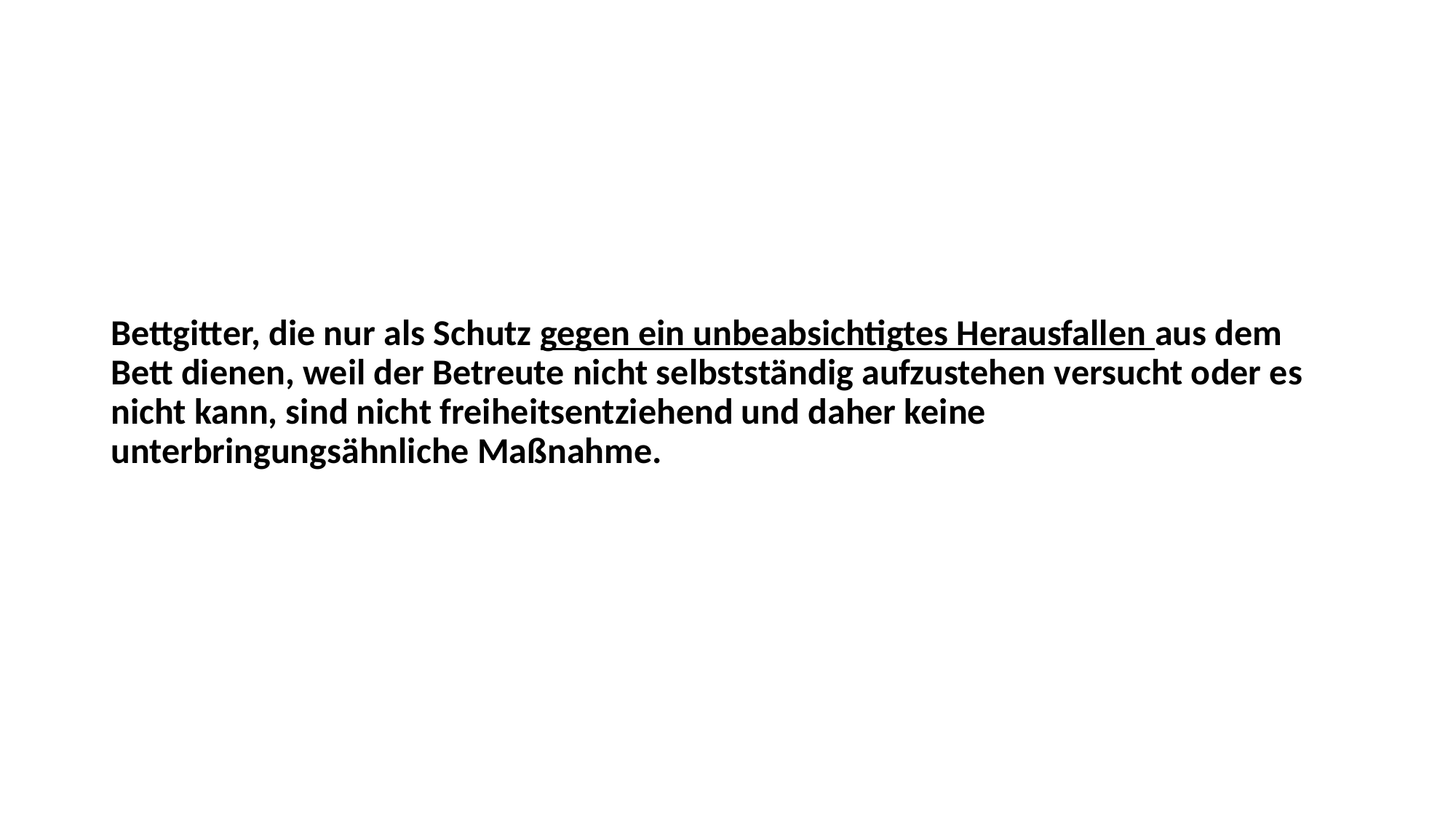

Bettgitter, die nur als Schutz gegen ein unbeabsichtigtes Herausfallen aus dem Bett dienen, weil der Betreute nicht selbstständig aufzustehen versucht oder es nicht kann, sind nicht freiheitsentziehend und daher keine unterbringungsähnliche Maßnahme.